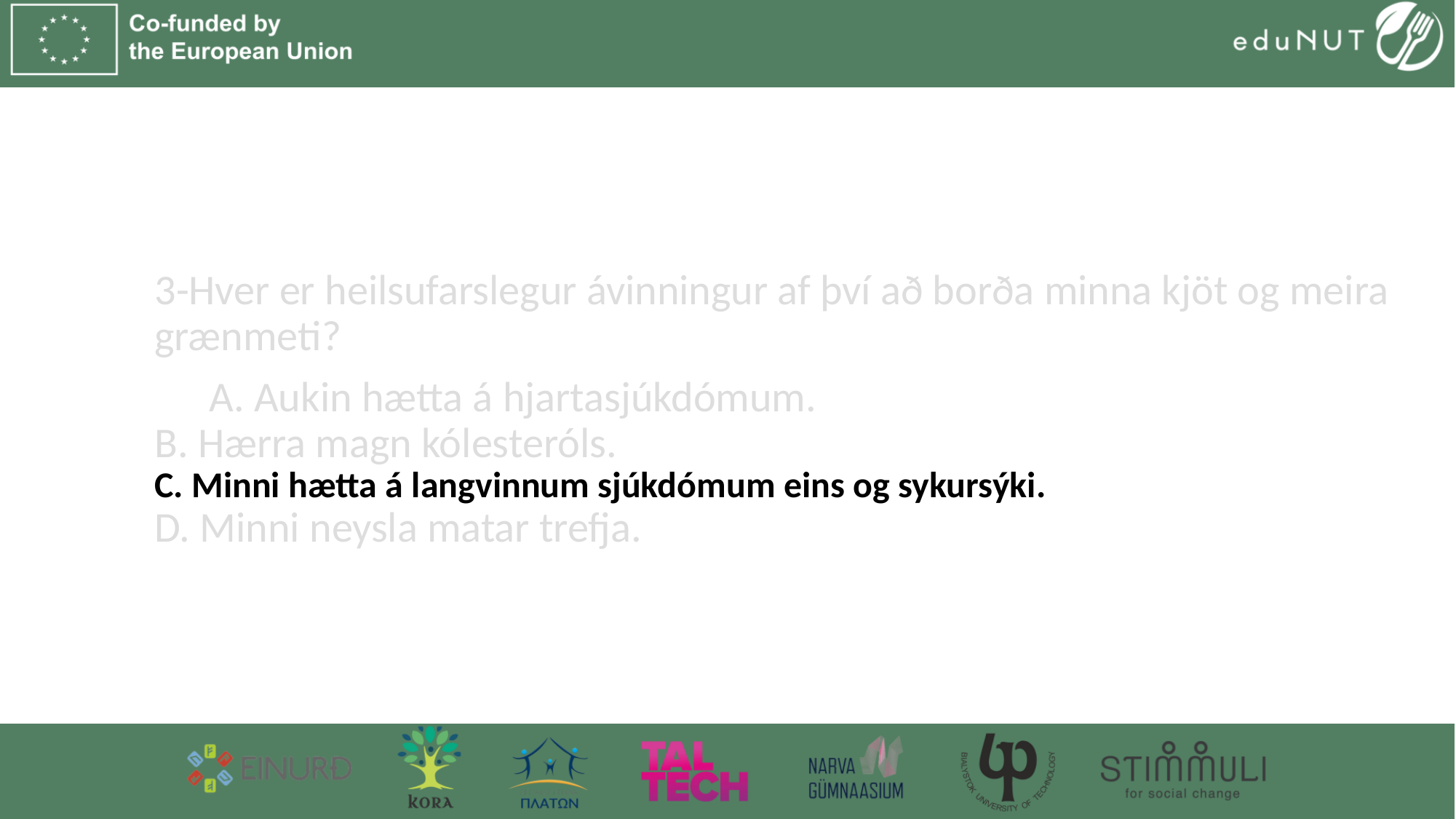

3-Hver er heilsufarslegur ávinningur af því að borða minna kjöt og meira grænmeti?
A. Aukin hætta á hjartasjúkdómum.
B. Hærra magn kólesteróls.
C. Minni hætta á langvinnum sjúkdómum eins og sykursýki.
D. Minni neysla matar trefja.